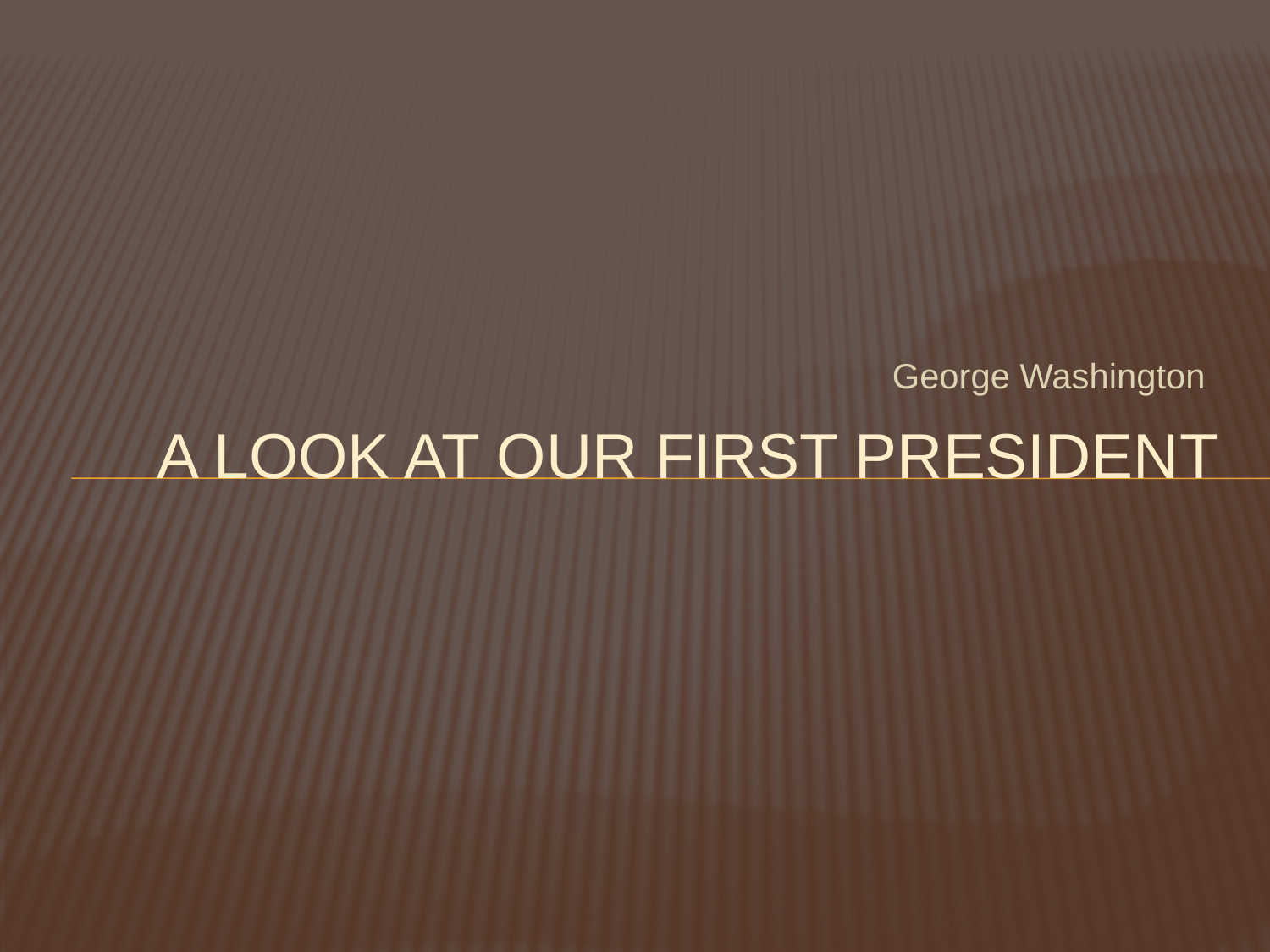

George Washington
# A look at our First President